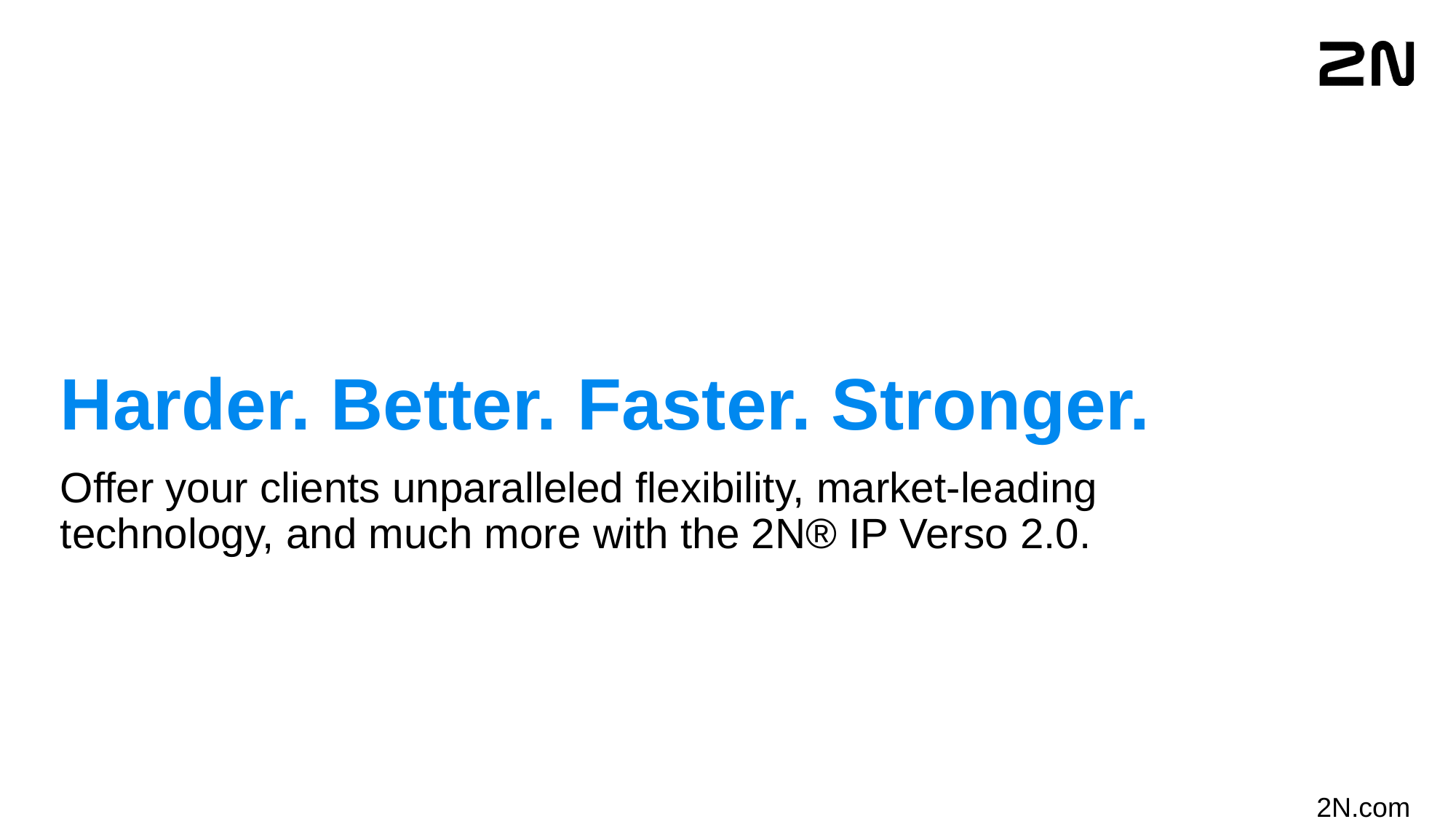

# Harder. Better. Faster. Stronger. Offer your clients unparalleled flexibility, market-leading technology, and much more with the 2N® IP Verso 2.0.